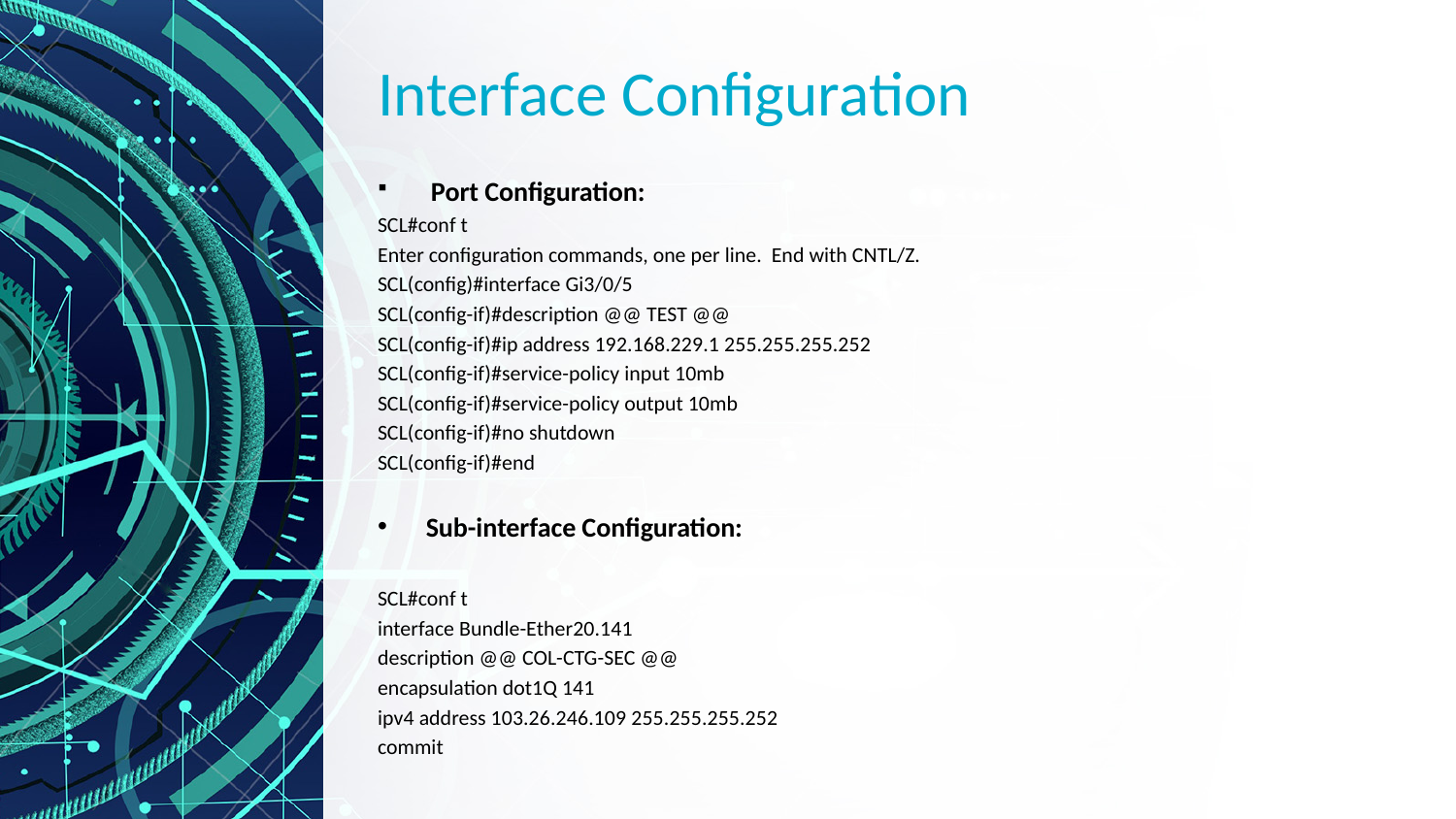

# Interface Configuration

 Port Configuration:
SCL#conf t
Enter configuration commands, one per line.  End with CNTL/Z.
SCL(config)#interface Gi3/0/5
SCL(config-if)#description @@ TEST @@
SCL(config-if)#ip address 192.168.229.1 255.255.255.252
SCL(config-if)#service-policy input 10mb
SCL(config-if)#service-policy output 10mb
SCL(config-if)#no shutdown
SCL(config-if)#end

Sub-interface Configuration:

SCL#conf t
interface Bundle-Ether20.141
description @@ COL-CTG-SEC @@
encapsulation dot1Q 141
ipv4 address 103.26.246.109 255.255.255.252
commit